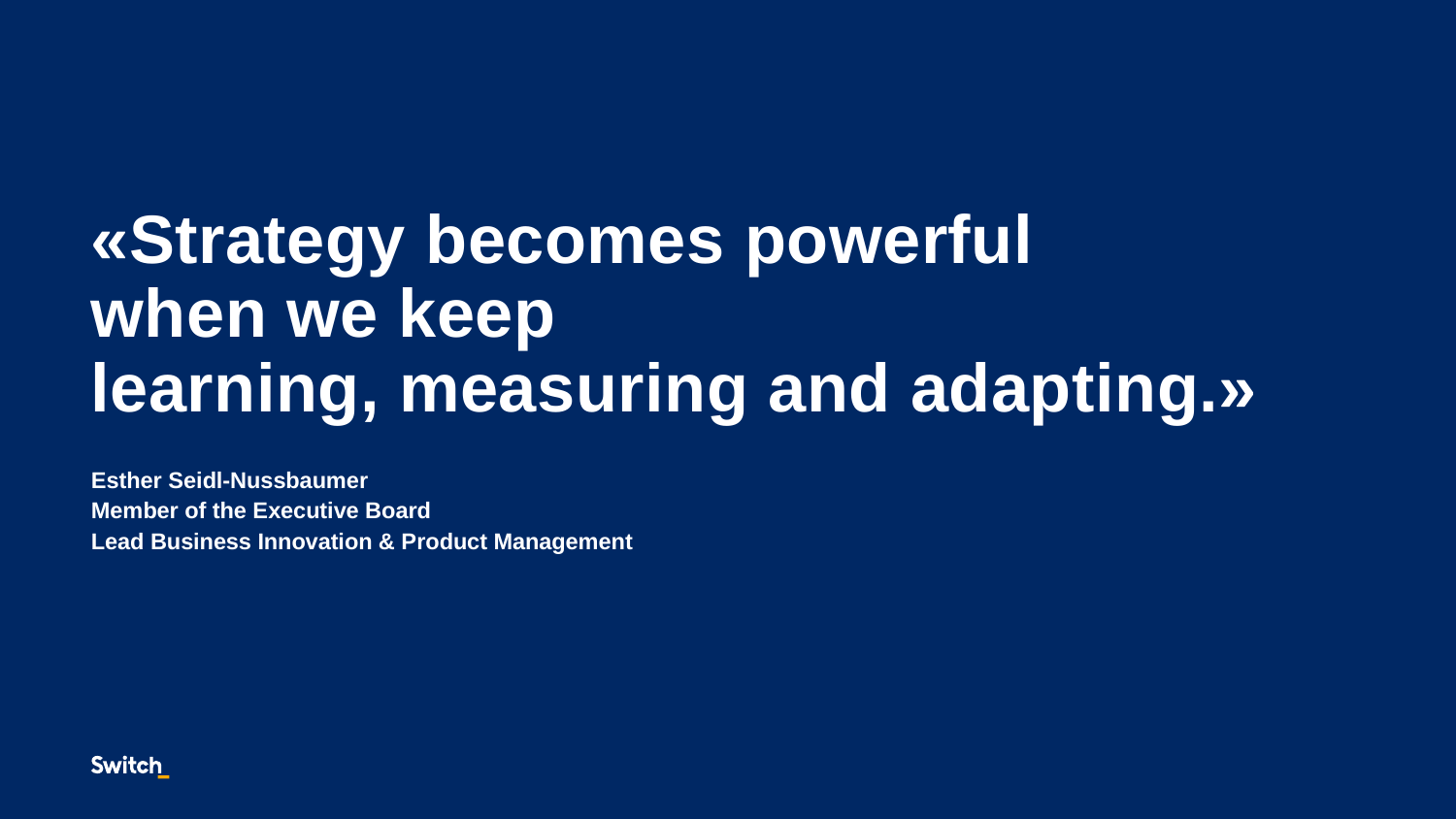

«Strategy becomes powerful
when we keep
learning, measuring and adapting.»
Esther Seidl-Nussbaumer
Member of the Executive Board
Lead Business Innovation & Product Management

31